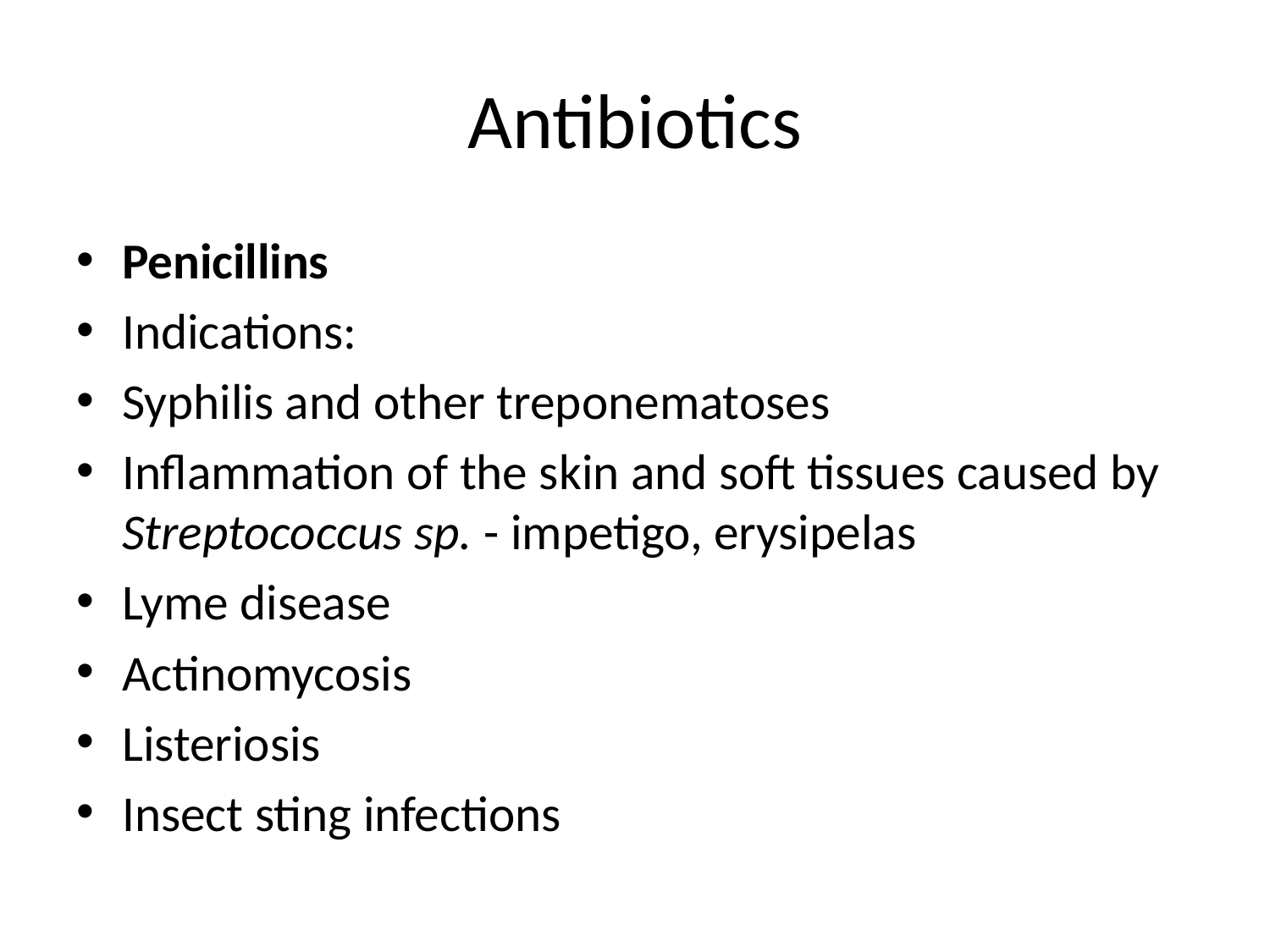

# Antibiotics
Penicillins
Indications:
Syphilis and other treponematoses
Inflammation of the skin and soft tissues caused by Streptococcus sp. - impetigo, erysipelas
Lyme disease
Actinomycosis
Listeriosis
Insect sting infections